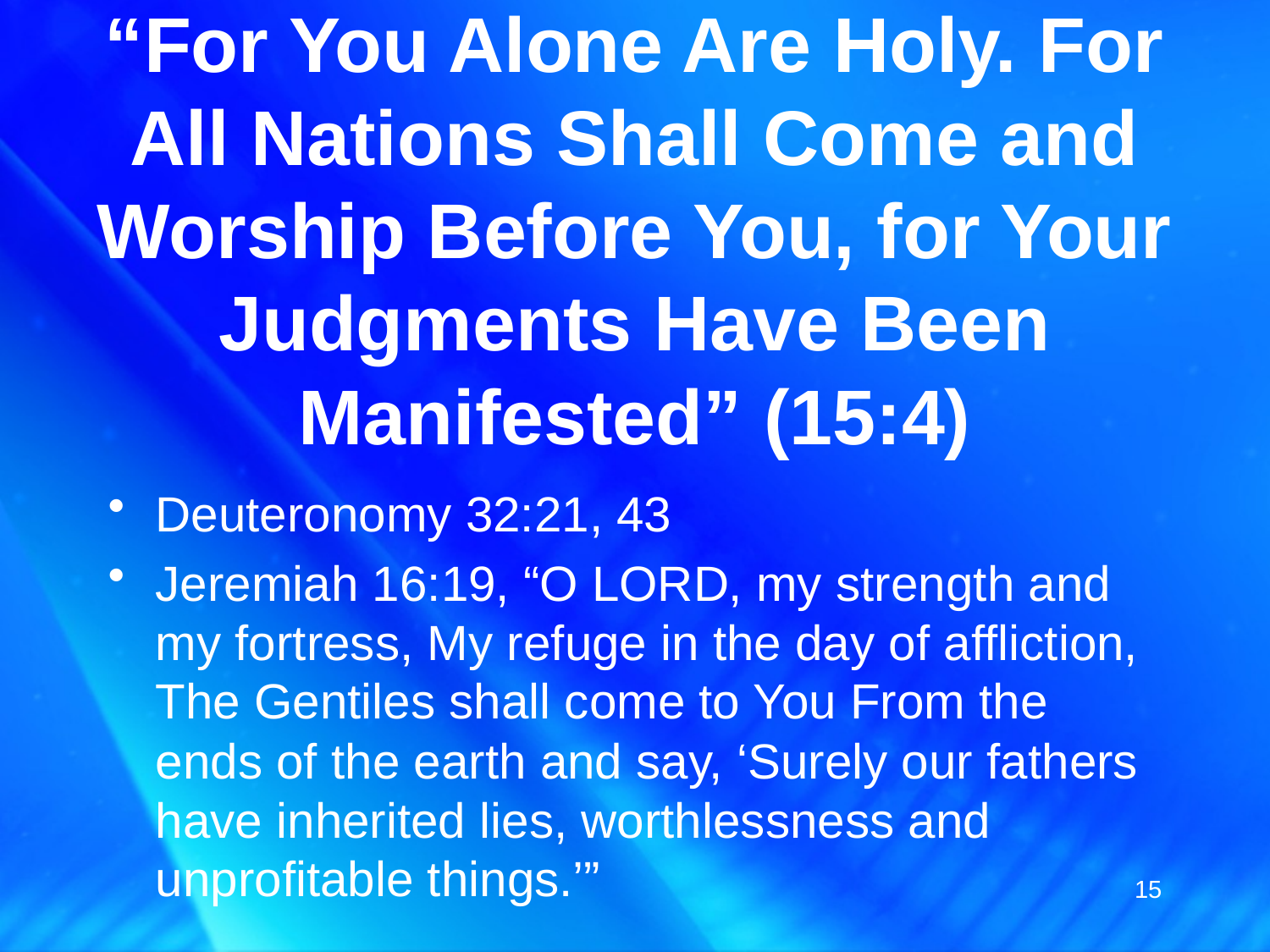

# “For You Alone Are Holy. For All Nations Shall Come and Worship Before You, for Your Judgments Have Been Manifested” (15:4)
Deuteronomy 32:21, 43
Jeremiah 16:19, “O LORD, my strength and my fortress, My refuge in the day of affliction, The Gentiles shall come to You From the ends of the earth and say, ‘Surely our fathers have inherited lies, worthlessness and unprofitable things.’”
15